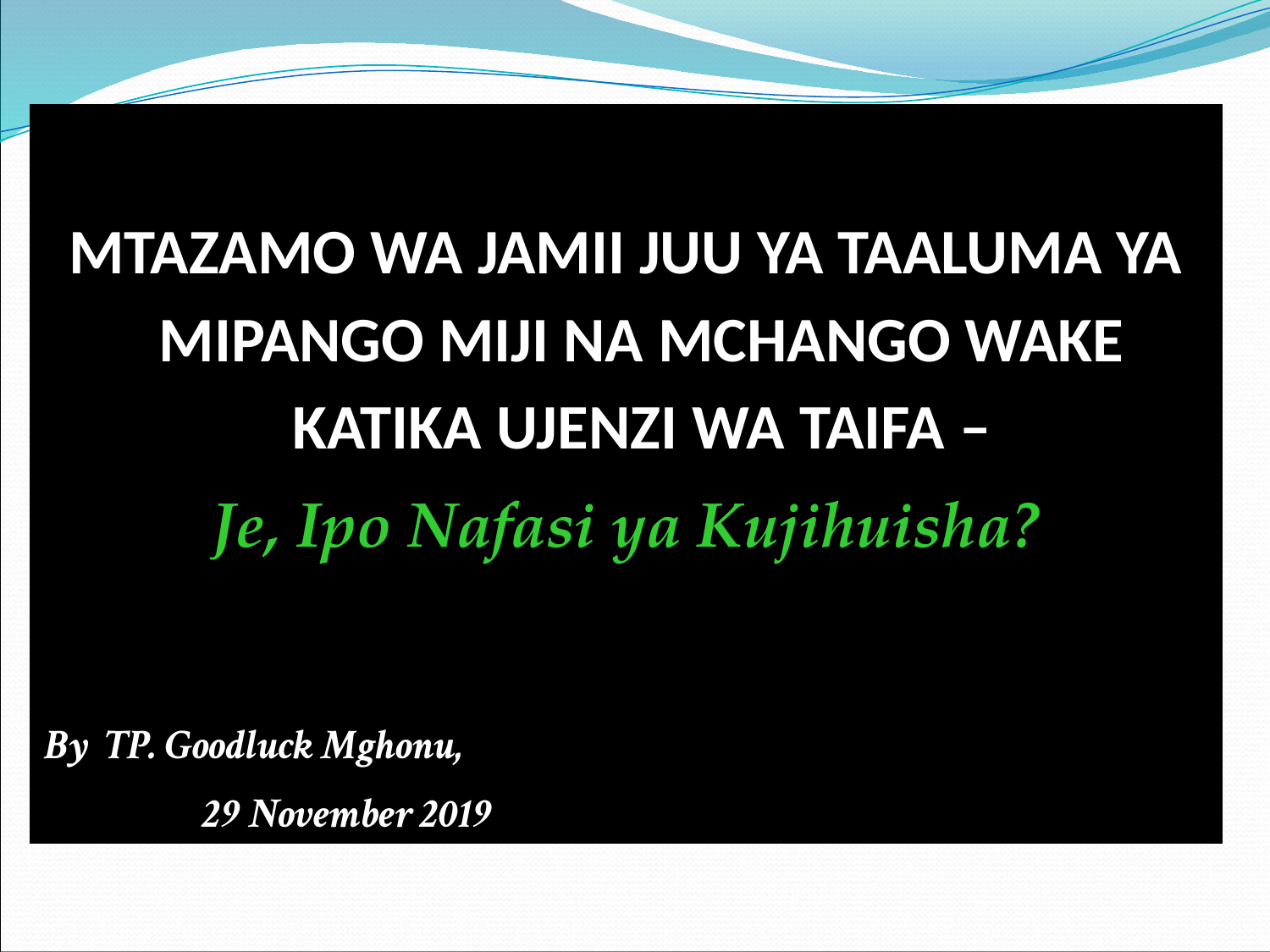

MTAZAMO WA JAMII JUU YA TAALUMA YA MIPANGO MIJI NA MCHANGO WAKE KATIKA UJENZI WA TAIFA –
Je, Ipo Nafasi ya Kujihuisha?

By  TP. Goodluck Mghonu,
		29 November 2019